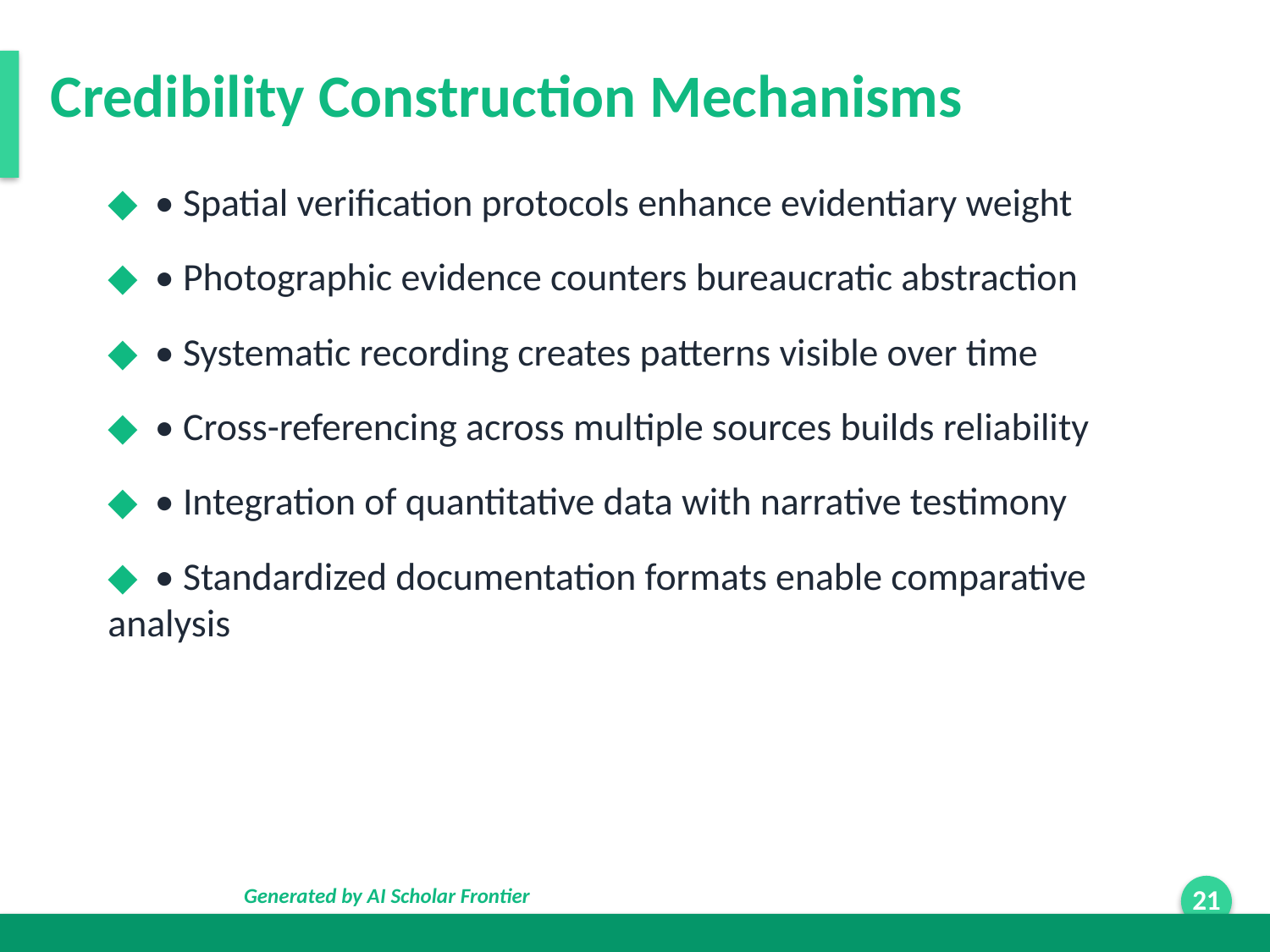

Credibility Construction Mechanisms
◆  • Spatial verification protocols enhance evidentiary weight
◆  • Photographic evidence counters bureaucratic abstraction
◆  • Systematic recording creates patterns visible over time
◆  • Cross-referencing across multiple sources builds reliability
◆  • Integration of quantitative data with narrative testimony
◆  • Standardized documentation formats enable comparative analysis
Generated by AI Scholar Frontier

21